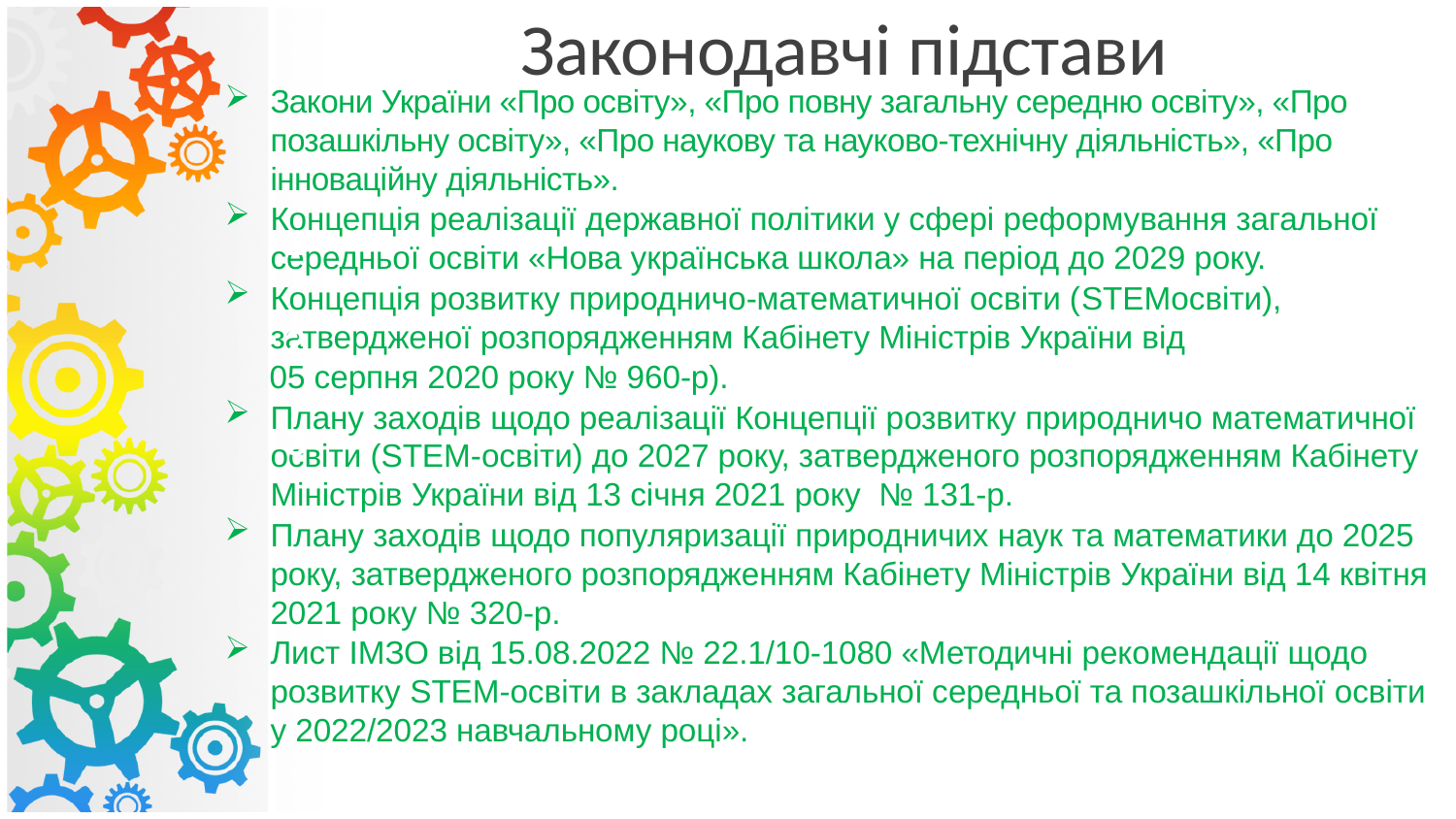

# Законодавчі підстави
Закони України «Про освіту», «Про повну загальну середню освіту», «Про позашкільну освіту», «Про наукову та науково-технічну діяльність», «Про інноваційну діяльність».
Концепція реалізації державної політики у сфері реформування загальної середньої освіти «Нова українська школа» на період до 2029 року.
Концепція розвитку природничо-математичної освіти (STEMосвіти), затвердженої розпорядженням Кабінету Міністрів України від
     05 серпня 2020 року № 960-р).
Плану заходів щодо реалізації Концепції розвитку природничо математичної освіти (STEM-освіти) до 2027 року, затвердженого розпорядженням Кабінету Міністрів України від 13 січня 2021 року  № 131-р.
Плану заходів щодо популяризації природничих наук та математики до 2025 року, затвердженого розпорядженням Кабінету Міністрів України від 14 квітня 2021 року № 320-р.
Лист ІМЗО від 15.08.2022 № 22.1/10-1080 «Методичні рекомендації щодо розвитку STEM-освіти в закладах загальної середньої та позашкільної освіти у 2022/2023 навчальному році».

1
2
3
4